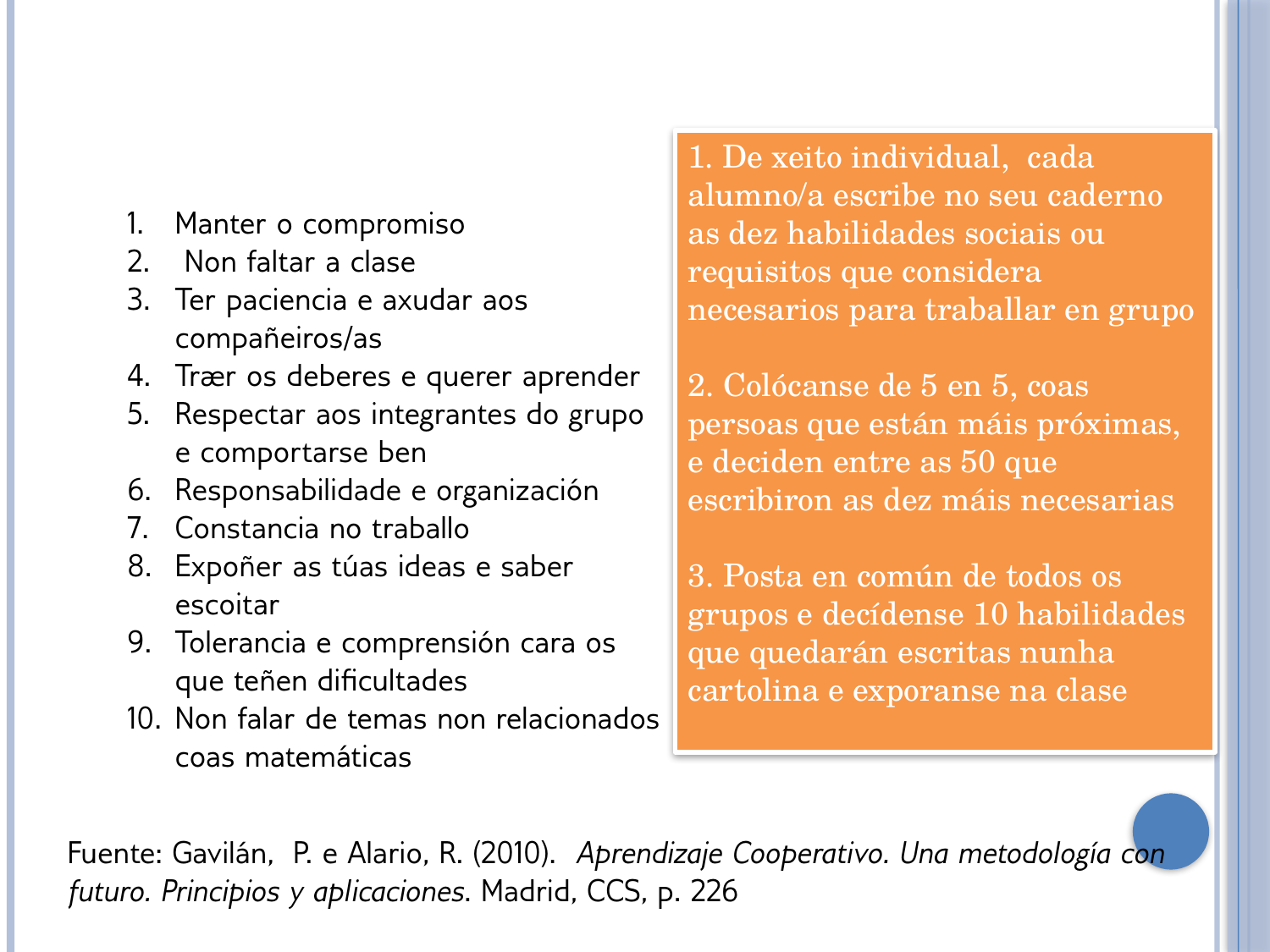

1. De xeito individual,  cada alumno/a escribe no seu caderno as dez habilidades sociais ou requisitos que considera necesarios para traballar en grupo
2. Colócanse de 5 en 5, coas persoas que están máis próximas, e deciden entre as 50 que escribiron as dez máis necesarias
3. Posta en común de todos os grupos e decídense 10 habilidades que quedarán escritas nunha cartolina e exporanse na clase
Manter o compromiso
 Non faltar a clase
Ter paciencia e axudar aos compañeiros/as
Traer os deberes e querer aprender
Respectar aos integrantes do grupo e comportarse ben
Responsabilidade e organización
Constancia no traballo
Expoñer as túas ideas e saber escoitar
Tolerancia e comprensión cara os que teñen dificultades
Non falar de temas non relacionados coas matemáticas

Fuente: Gavilán,  P. e Alario, R. (2010).  Aprendizaje Cooperativo. Una metodología con futuro. Principios y aplicaciones. Madrid, CCS, p. 226